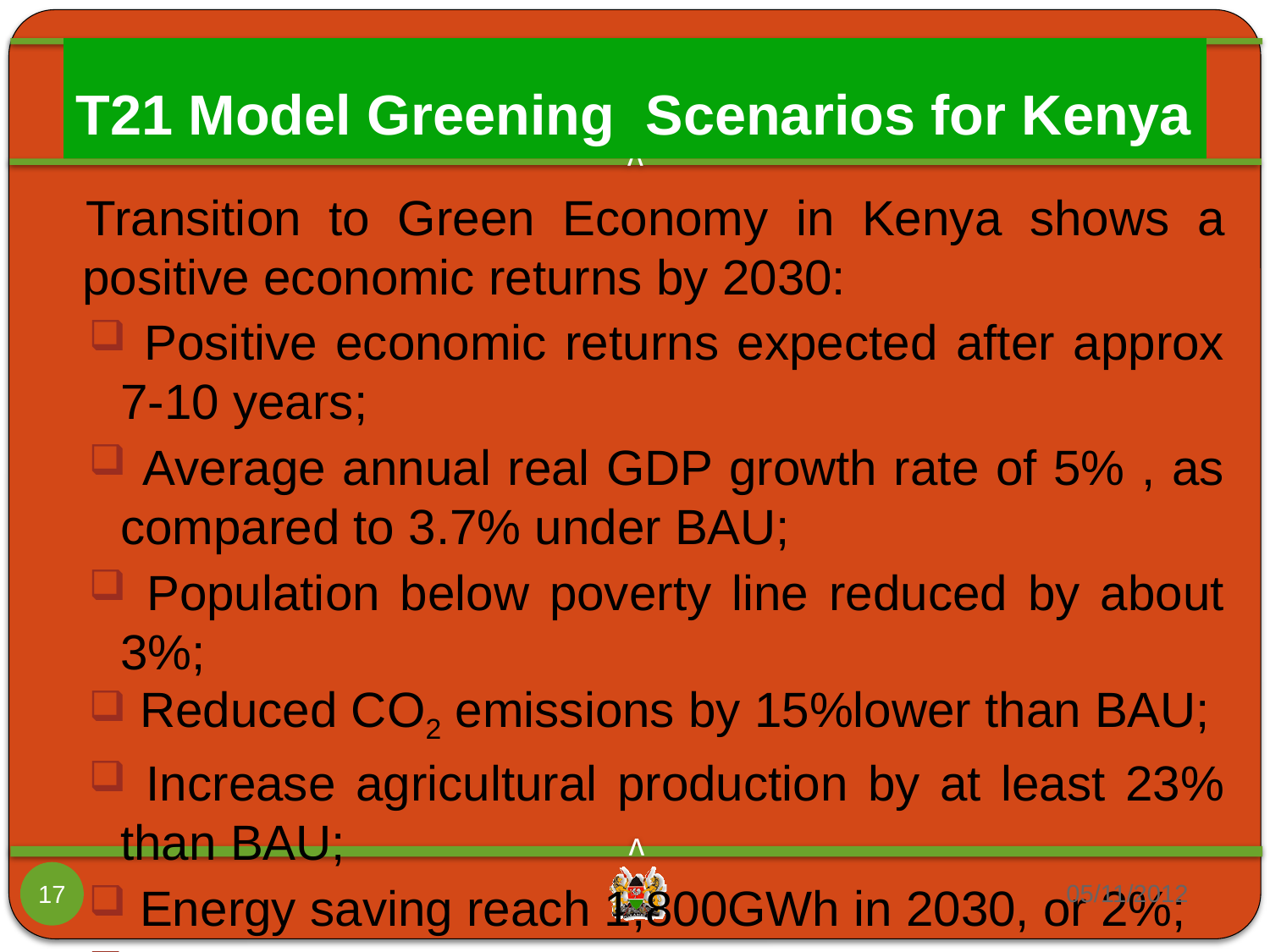

# T21 Model Greening  Scenarios for Kenya
Transition to Green Economy in Kenya shows a positive economic returns by 2030:
 Positive economic returns expected after approx 7-10 years;
 Average annual real GDP growth rate of 5% , as compared to 3.7% under BAU;
 Population below poverty line reduced by about 3%;
 Reduced CO2 emissions by 15%lower than BAU;
 Increase agricultural production by at least 23% than BAU;
 Energy saving reach 1,800GWh in 2030, or 2%;
 Labour productivity – increases due to higher GDP
05/11/2012
17